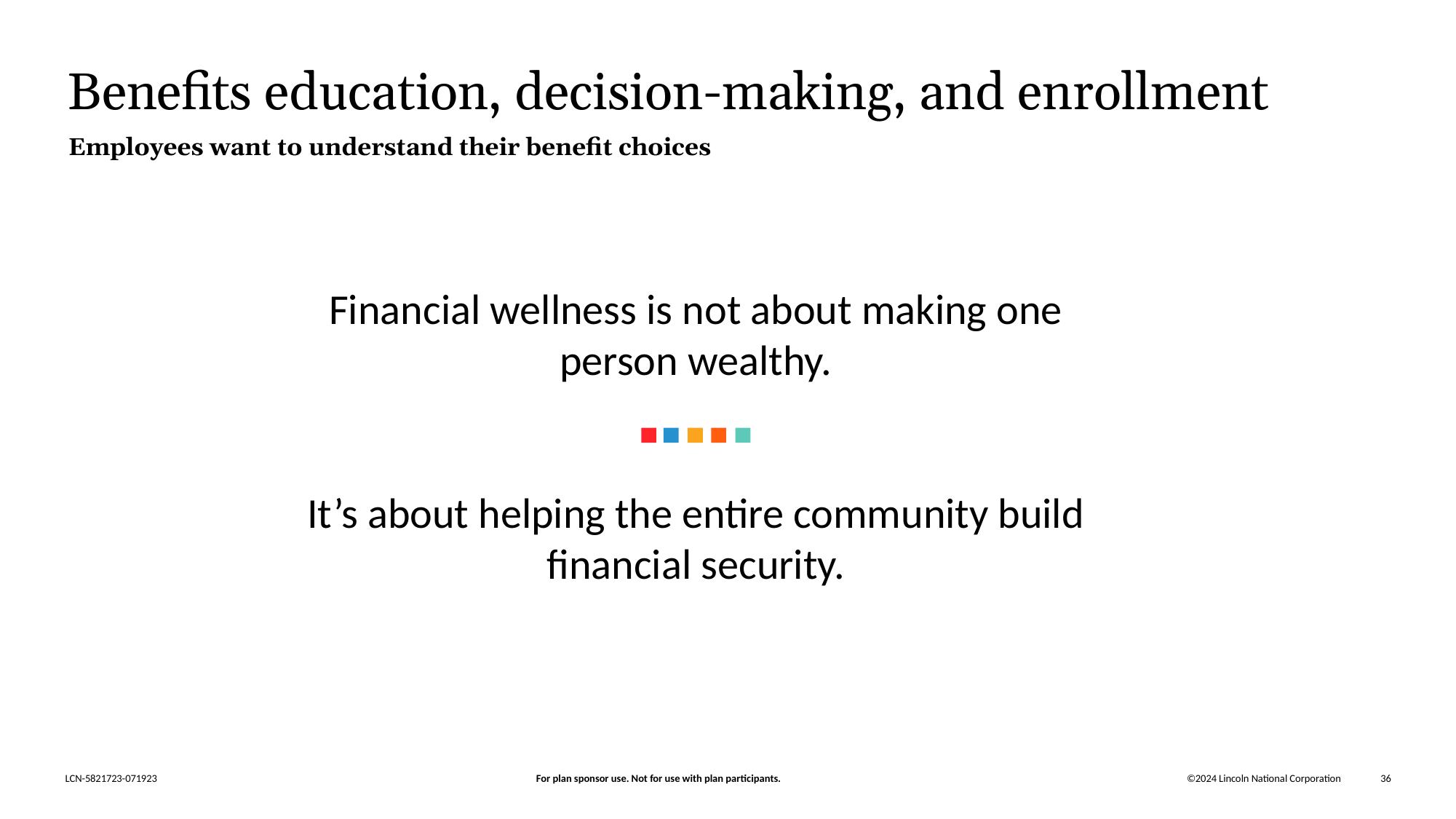

# Benefits education, decision-making, and enrollment
Employees want to understand their benefit choices
Financial wellness is not about making one person wealthy.

It’s about helping the entire community build financial security.